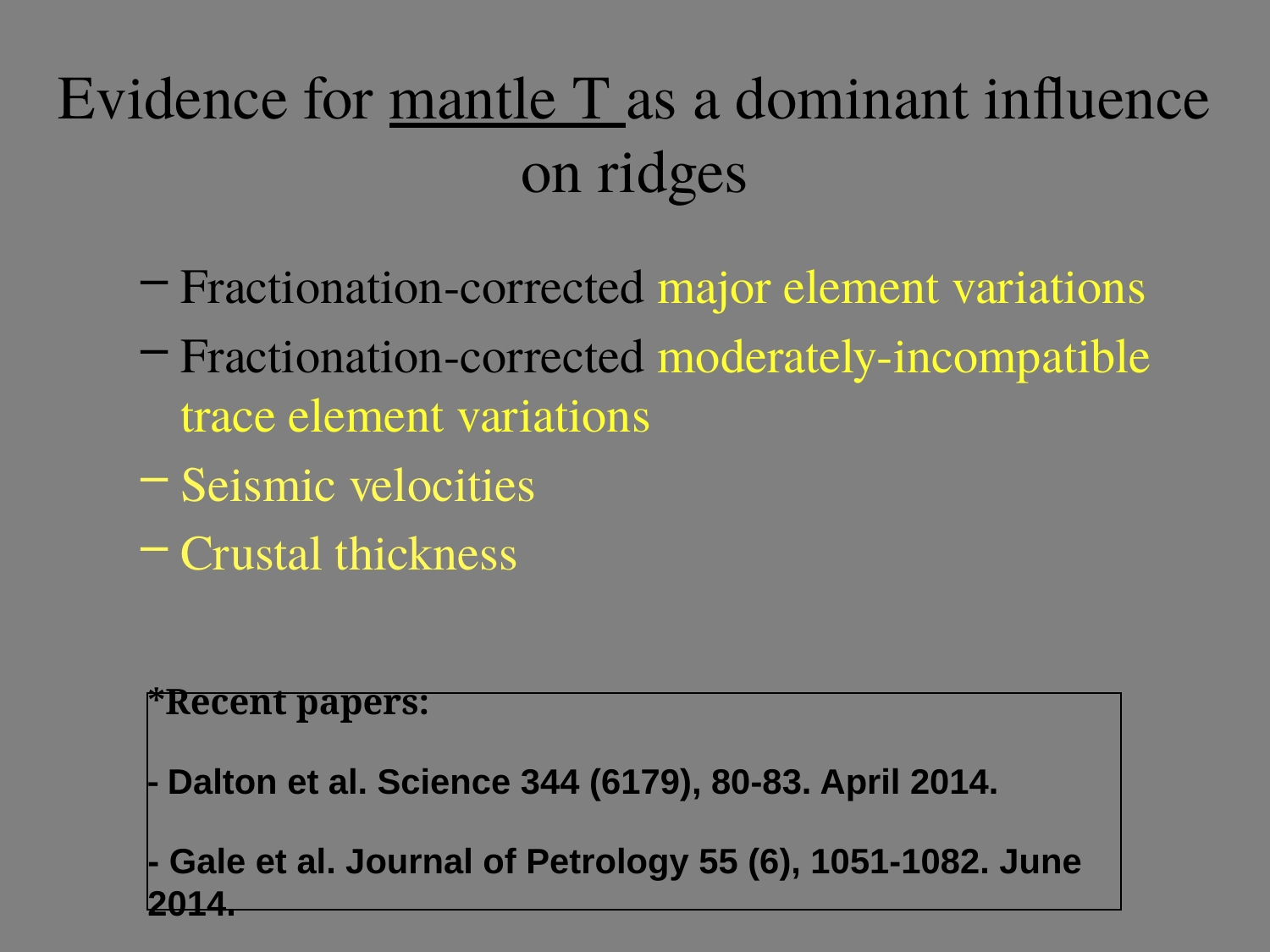

# Evidence for mantle T as a dominant influence on ridges
Fractionation-corrected major element variations
Fractionation-corrected moderately-incompatible trace element variations
Seismic velocities
Crustal thickness
*Recent papers:
- Dalton et al. Science 344 (6179), 80-83. April 2014.
- Gale et al. Journal of Petrology 55 (6), 1051-1082. June 2014.